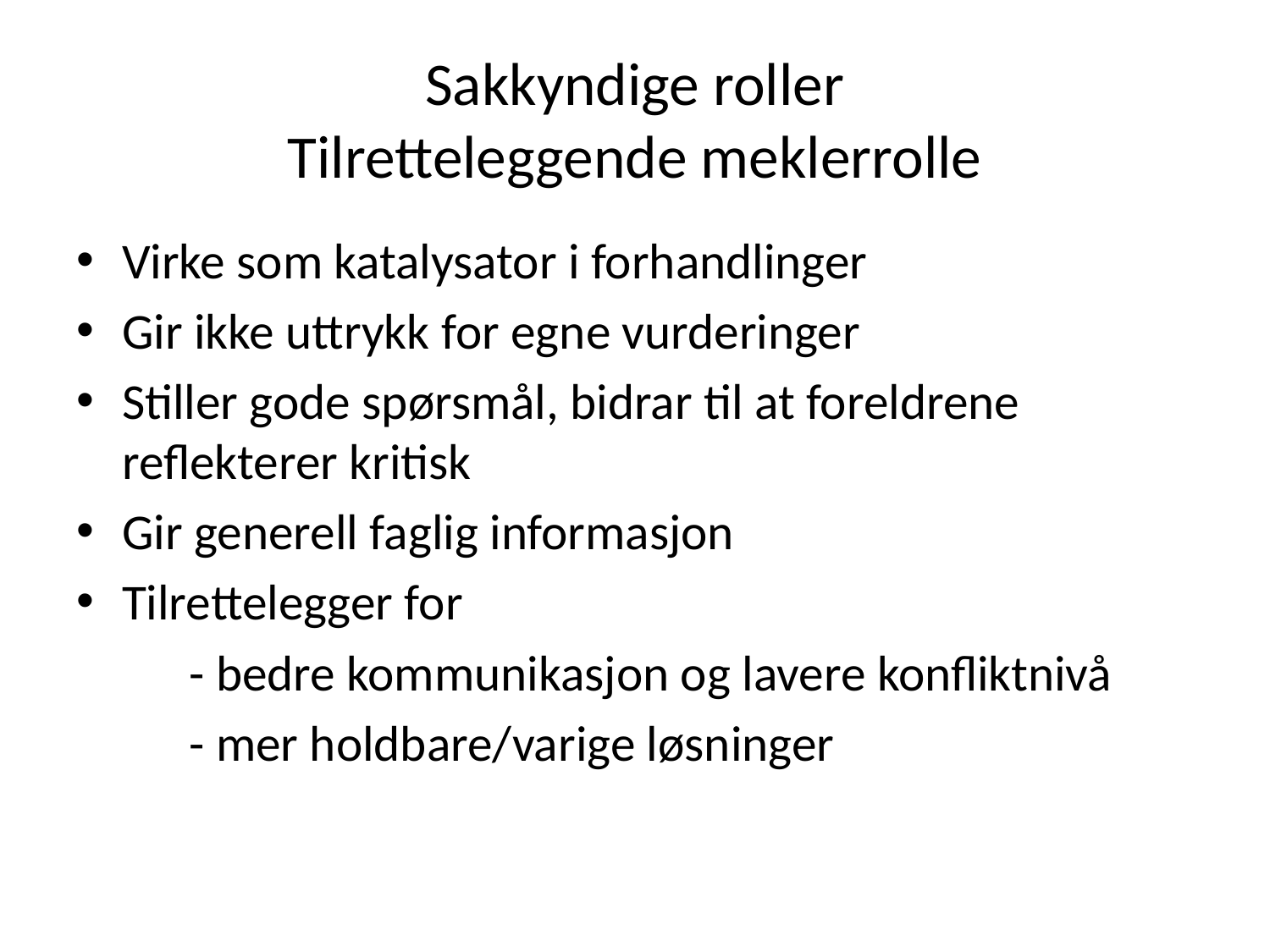

# Sakkyndige roller Tilretteleggende meklerrolle
Virke som katalysator i forhandlinger
Gir ikke uttrykk for egne vurderinger
Stiller gode spørsmål, bidrar til at foreldrene reflekterer kritisk
Gir generell faglig informasjon
Tilrettelegger for
	- bedre kommunikasjon og lavere konfliktnivå
	- mer holdbare/varige løsninger